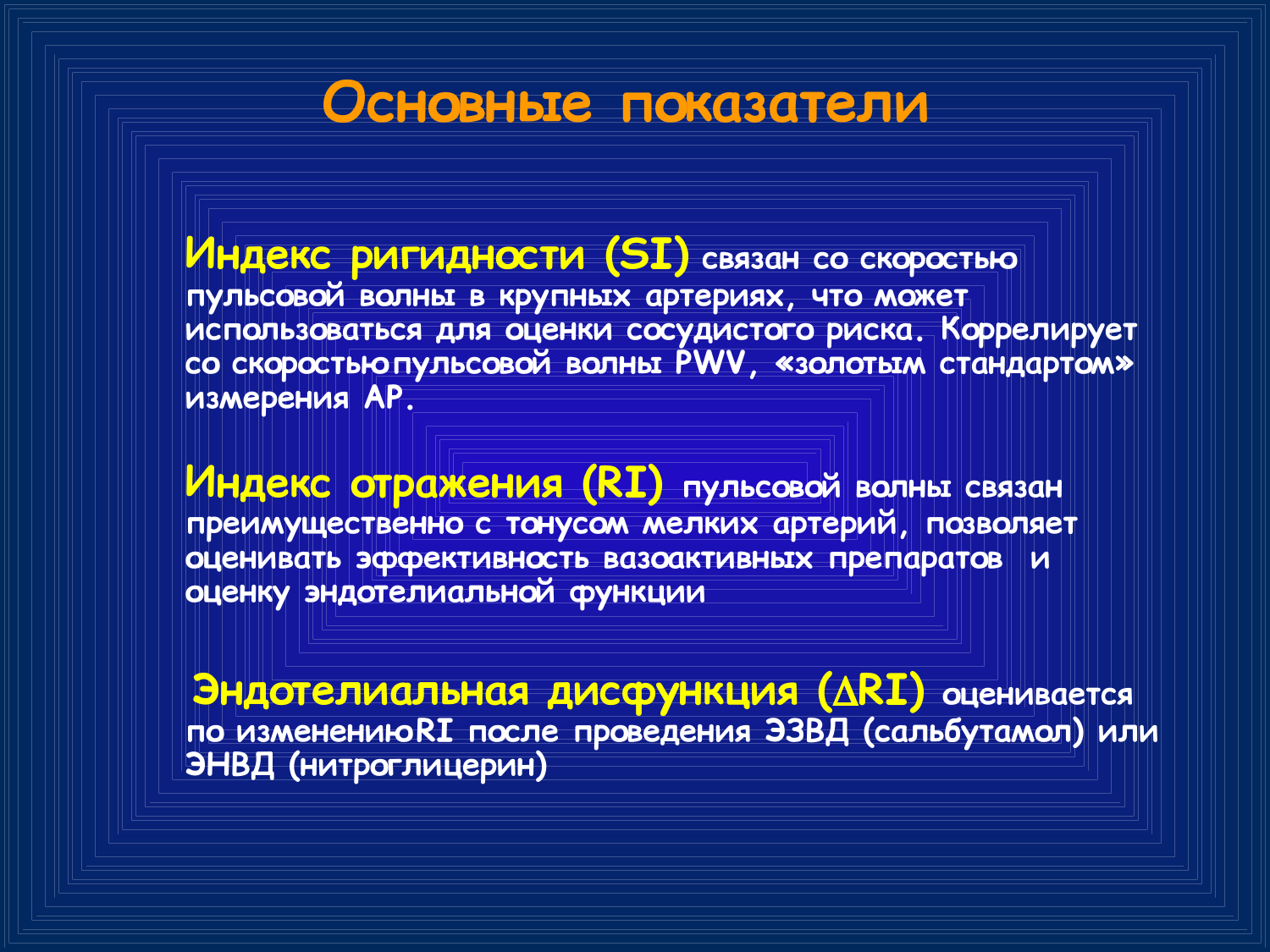

Основные показатели
     Индекс ригидности (SI) связан со скоростью пульсовой волны в крупных артериях, что может использоваться для оценки сосудистого риска. Коррелирует со скоростью пульсовой волны PWV, «золотым стандартом» измерения АР.
Индекс отражения (RI) пульсовой волны связан преимущественно с тонусом мелких артерий, позволяет оценивать эффективность вазоактивных препаратов  и оценку эндотелиальной функции
   Эндотелиальная дисфункция (ΔRI) оценивается по изменению RI после проведения ЭЗВД (сальбутамол) или ЭНВД (нитроглицерин)